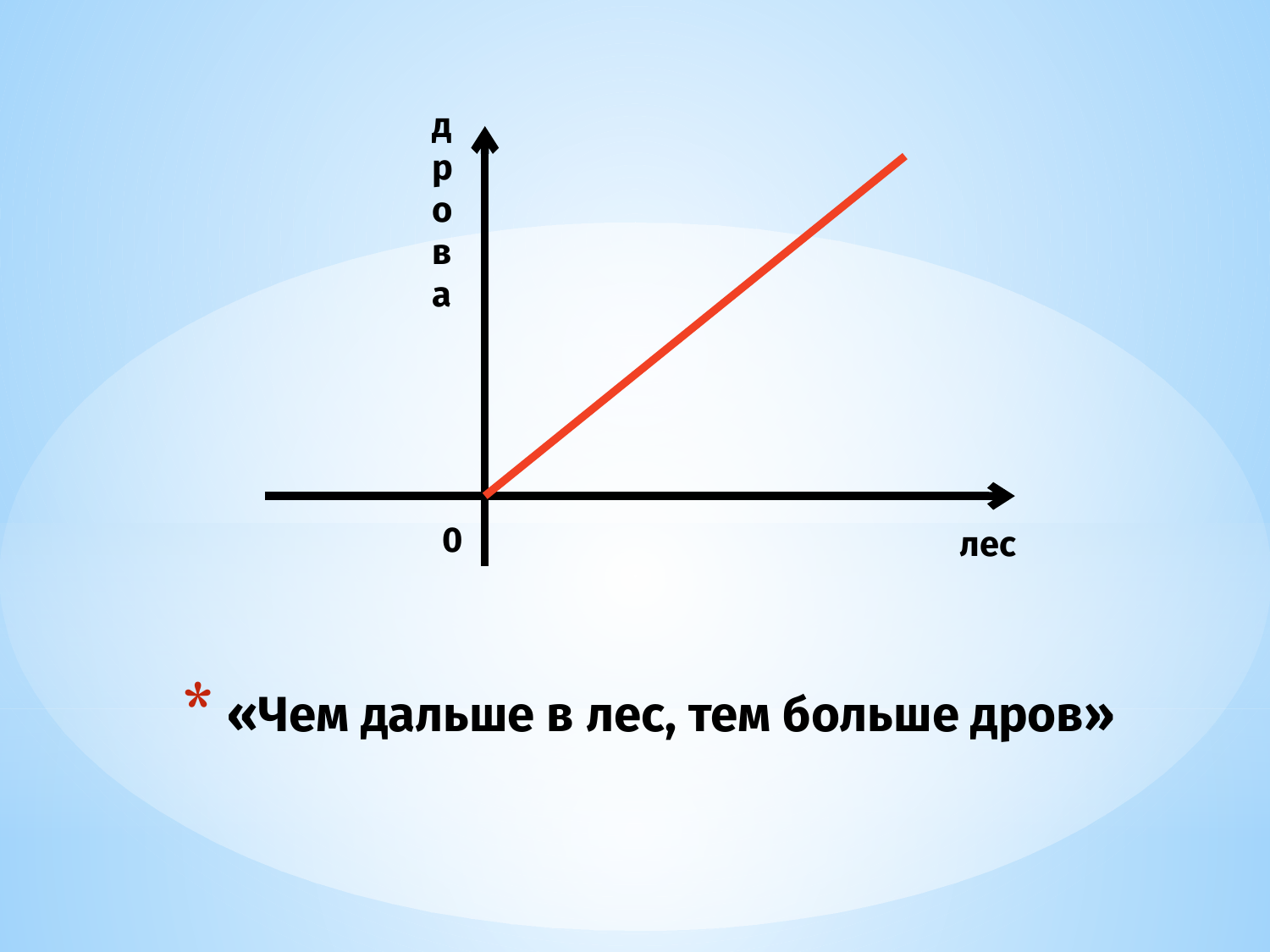

дрова
0
лес
# «Чем дальше в лес, тем больше дров»